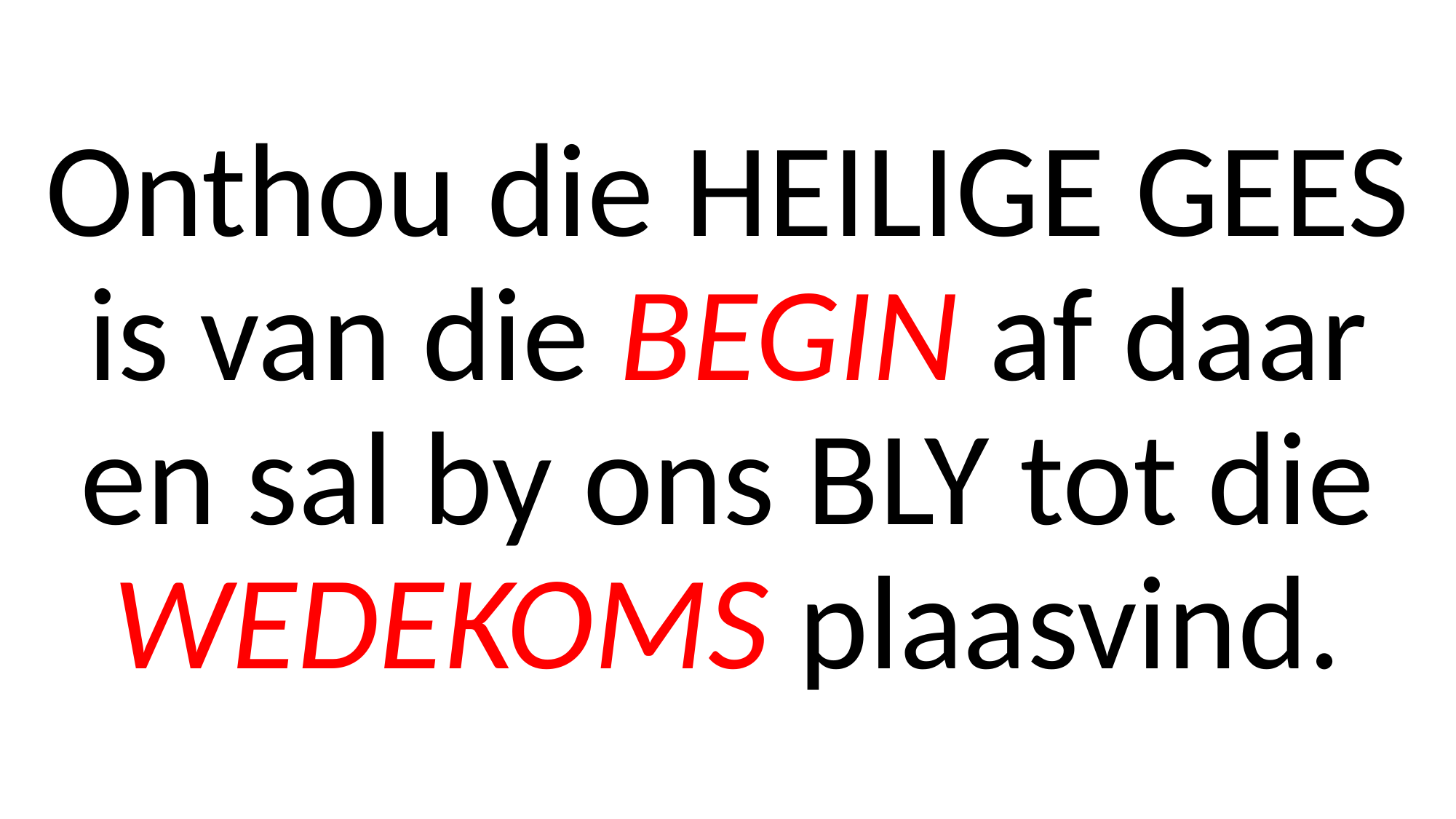

# Onthou die HEILIGE GEES is van die BEGIN af daar en sal by ons BLY tot die WEDEKOMS plaasvind.